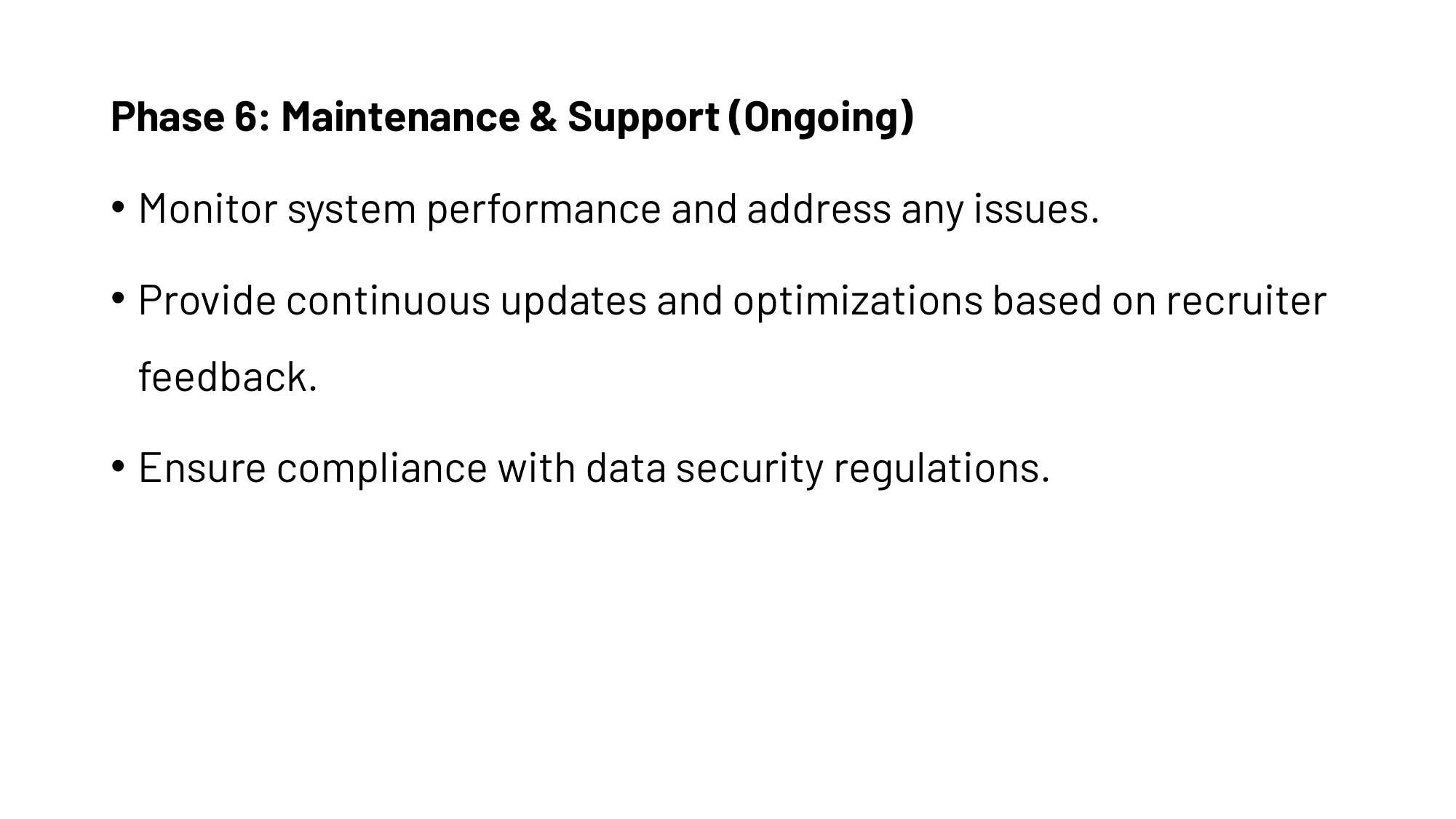

Phase 6: Maintenance & Support (Ongoing)
Monitor system performance and address any issues.
Provide continuous updates and optimizations based on recruiter feedback.
Ensure compliance with data security regulations.